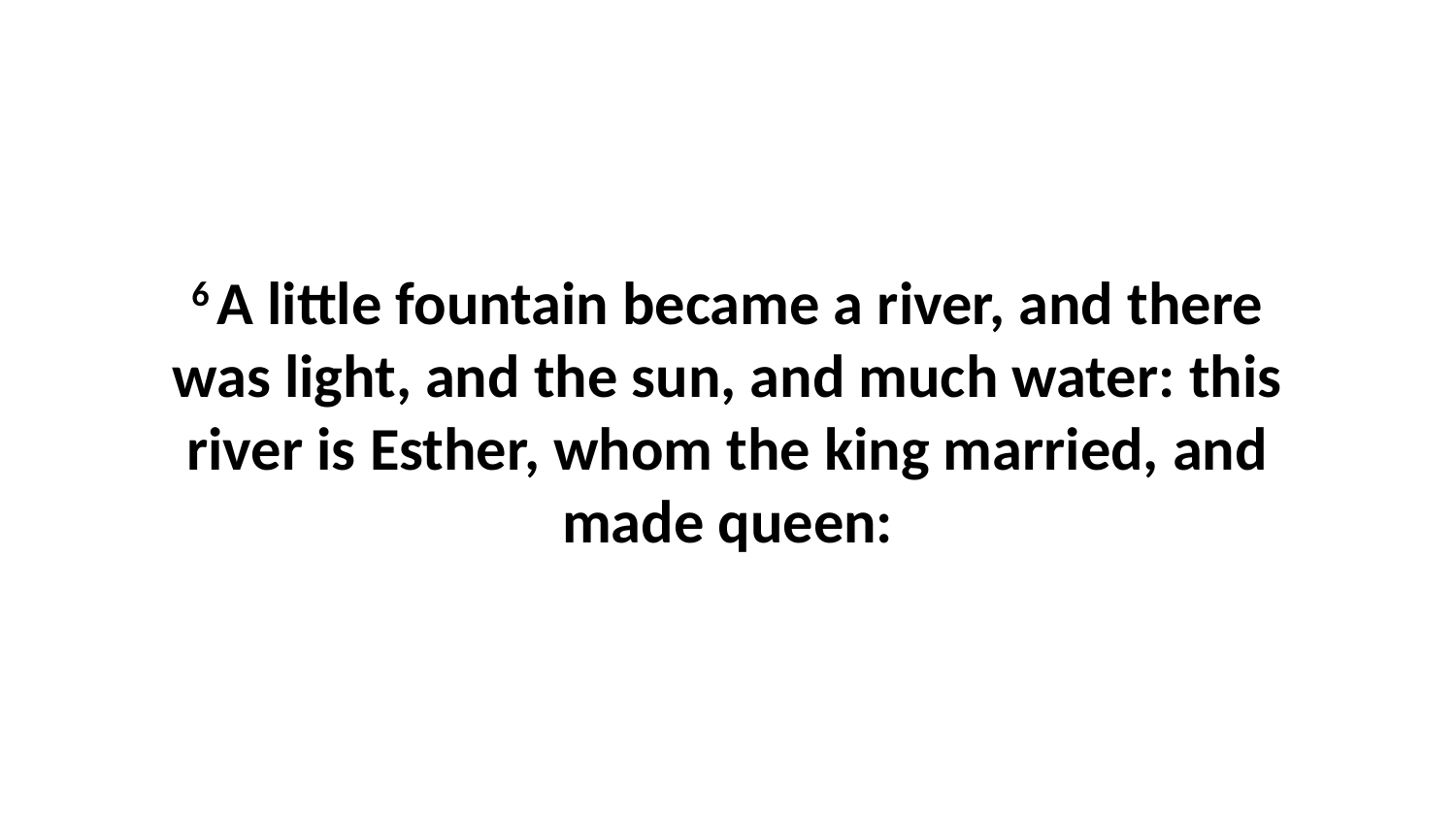

6 A little fountain became a river, and there was light, and the sun, and much water: this river is Esther, whom the king married, and made queen: